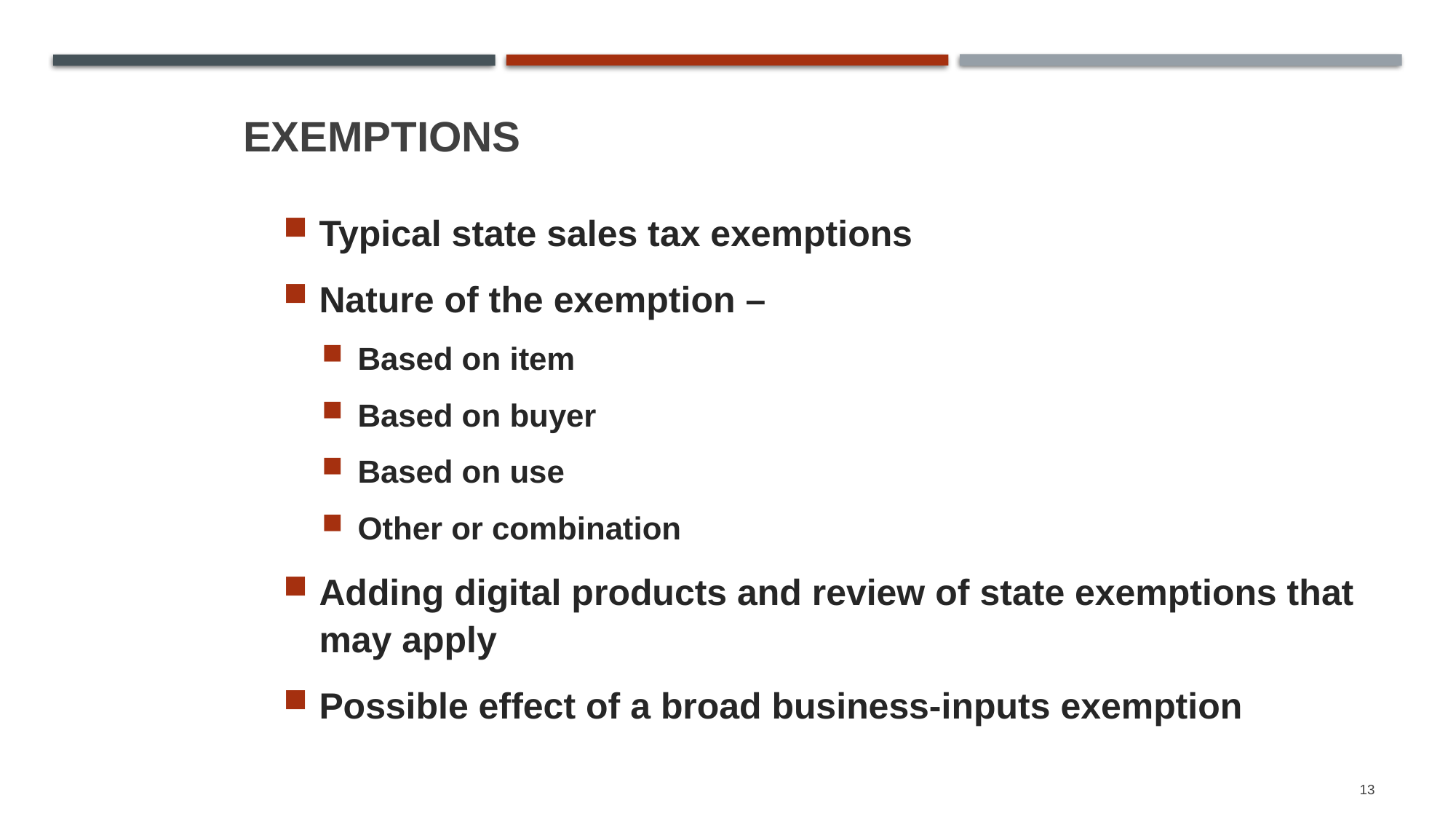

# Exemptions
Typical state sales tax exemptions
Nature of the exemption –
Based on item
Based on buyer
Based on use
Other or combination
Adding digital products and review of state exemptions that may apply
Possible effect of a broad business-inputs exemption

13